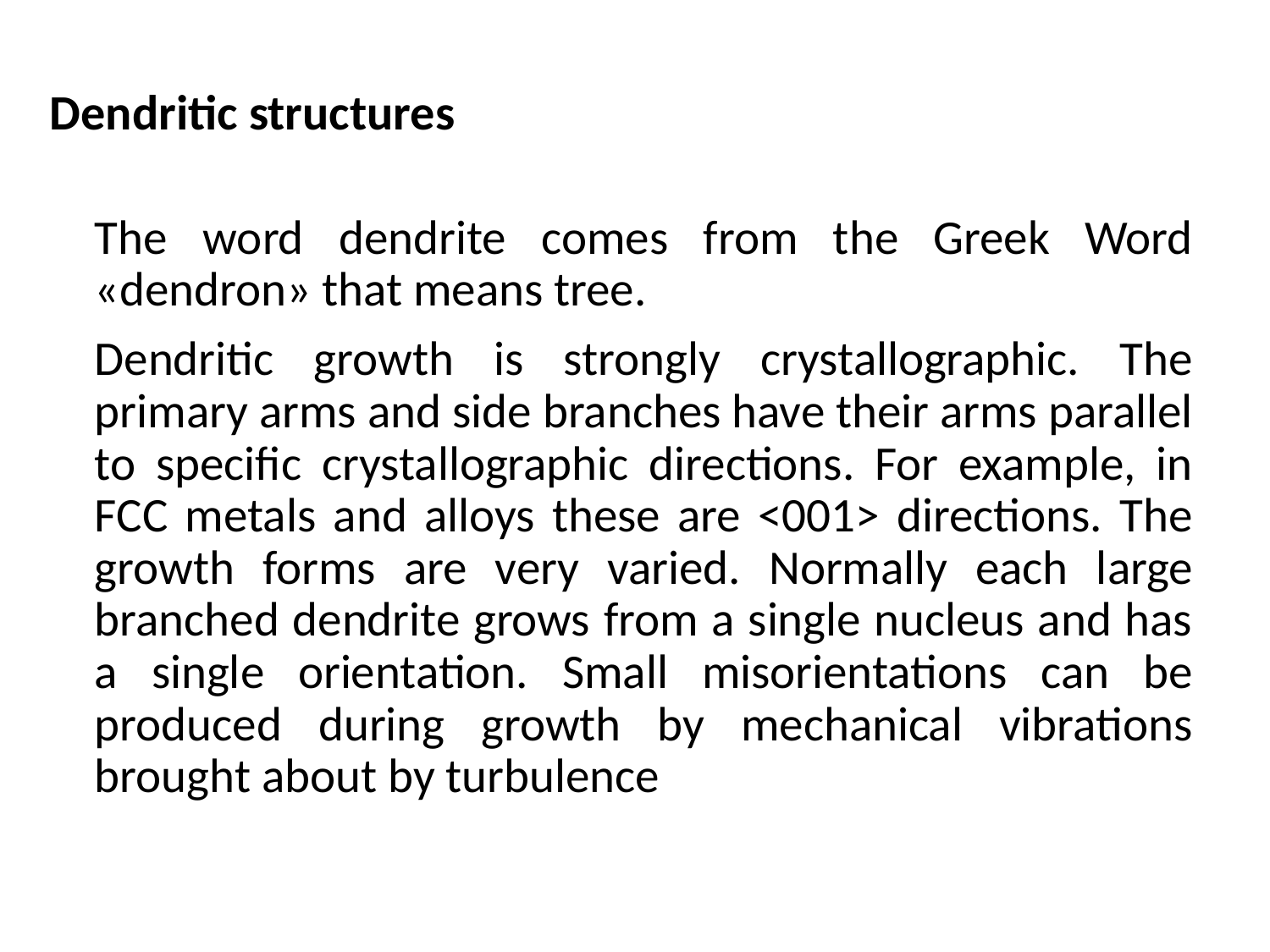

# Dendritic structures
The word dendrite comes from the Greek Word «dendron» that means tree.
Dendritic growth is strongly crystallographic. The primary arms and side branches have their arms parallel to specific crystallographic directions. For example, in FCC metals and alloys these are <001> directions. The growth forms are very varied. Normally each large branched dendrite grows from a single nucleus and has a single orientation. Small misorientations can be produced during growth by mechanical vibrations brought about by turbulence